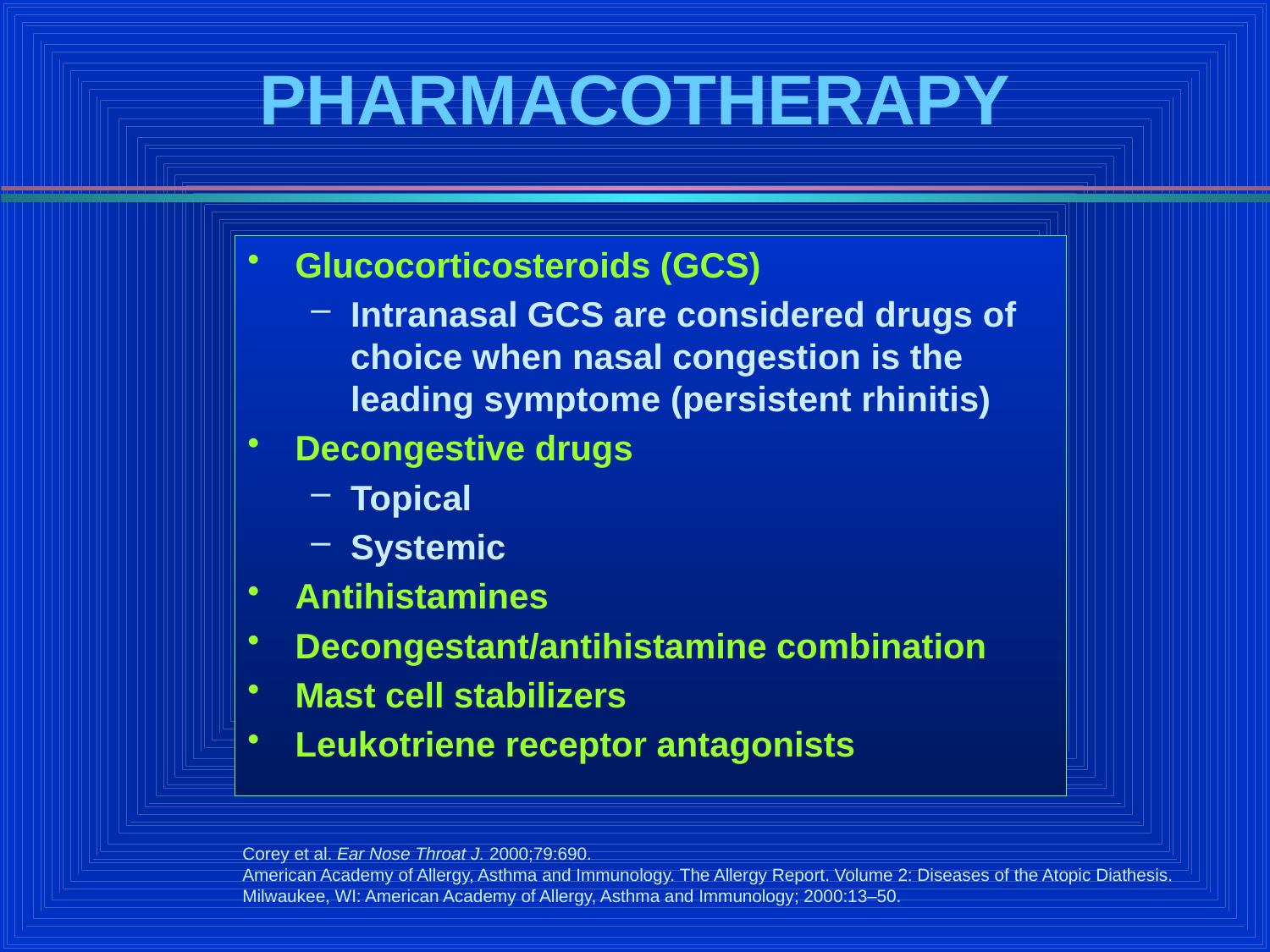

# PHARMACOTHERAPY

Glucocorticosteroids (GCS)
Intranasal GCS are considered drugs of choice when nasal congestion is the leading symptome (persistent rhinitis)
Decongestive drugs
Topical
Systemic
Antihistamines
Decongestant/antihistamine combination
Mast cell stabilizers
Leukotriene receptor antagonists
Corey et al. Ear Nose Throat J. 2000;79:690.
American Academy of Allergy, Asthma and Immunology. The Allergy Report. Volume 2: Diseases of the Atopic Diathesis.
Milwaukee, WI: American Academy of Allergy, Asthma and Immunology; 2000:13–50.